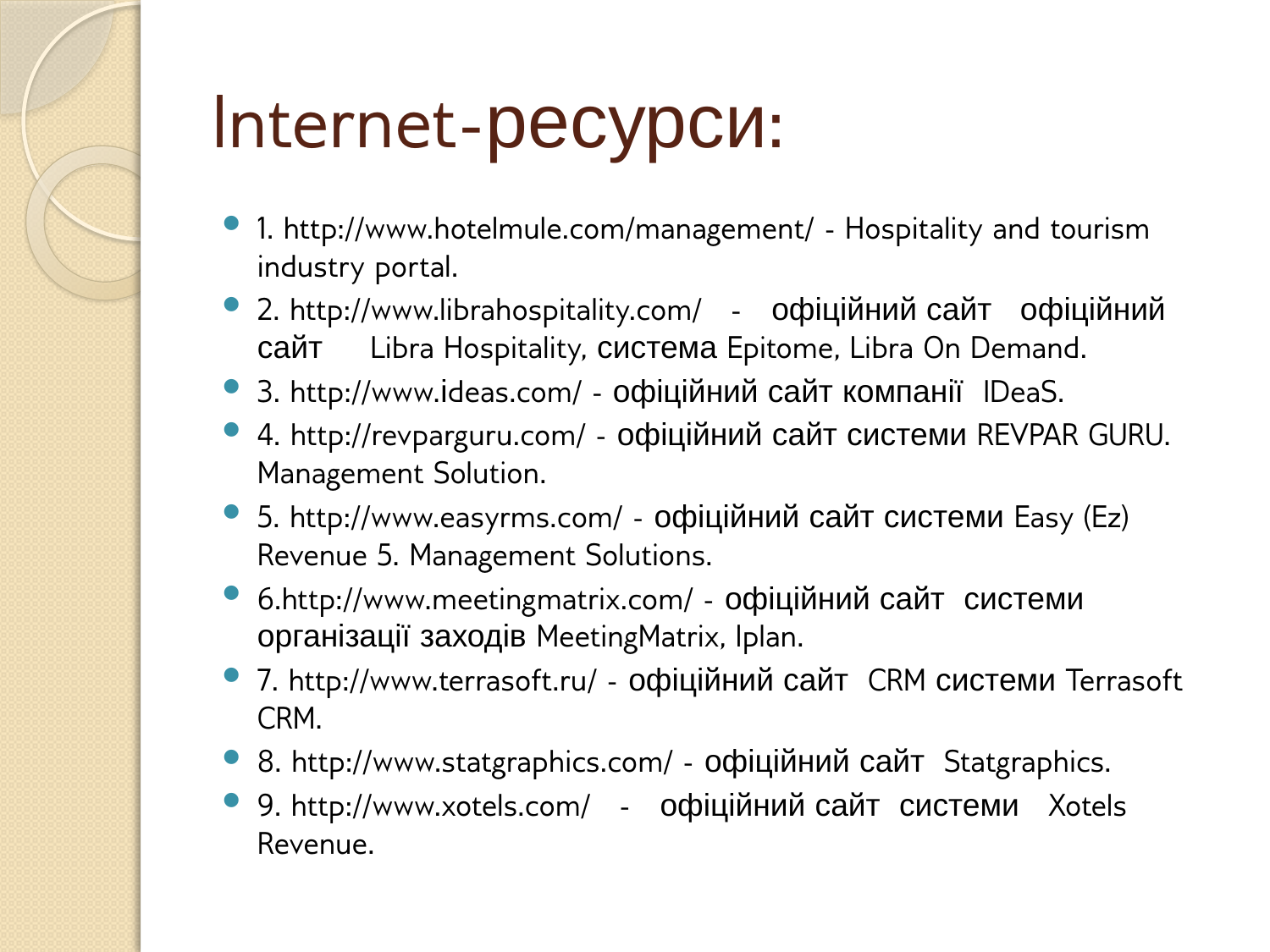

# Internet-ресурси:
1. http://www.hotelmule.com/management/ - Hospitality and tourism industry portal.
2. http://www.librahospitality.com/   -   офіційний сайт   офіційний сайт     Libra Hospitality, система Epitome, Libra On Demand.
3. http://www.іdeas.com/ - офіційний сайт компанії  IDeaS.
4. http://revparguru.com/ - офіційний сайт системи REVPAR GURU. Management Solution.
5. http://www.easyrms.com/ - офіційний сайт системи Easy (Ez) Revenue 5. Management Solutions.
6.http://www.meetingmatrix.com/ - офіційний сайт  системи організації заходів MeetingMatrix, Iplan.
7. http://www.terrasoft.ru/ - офіційний сайт  CRM системи Terrasoft CRM.
8. http://www.statgraphics.com/ - офіційний сайт  Statgraphics.
9. http://www.xotels.com/   -   офіційний сайт  системи   Xotels   Revenue.